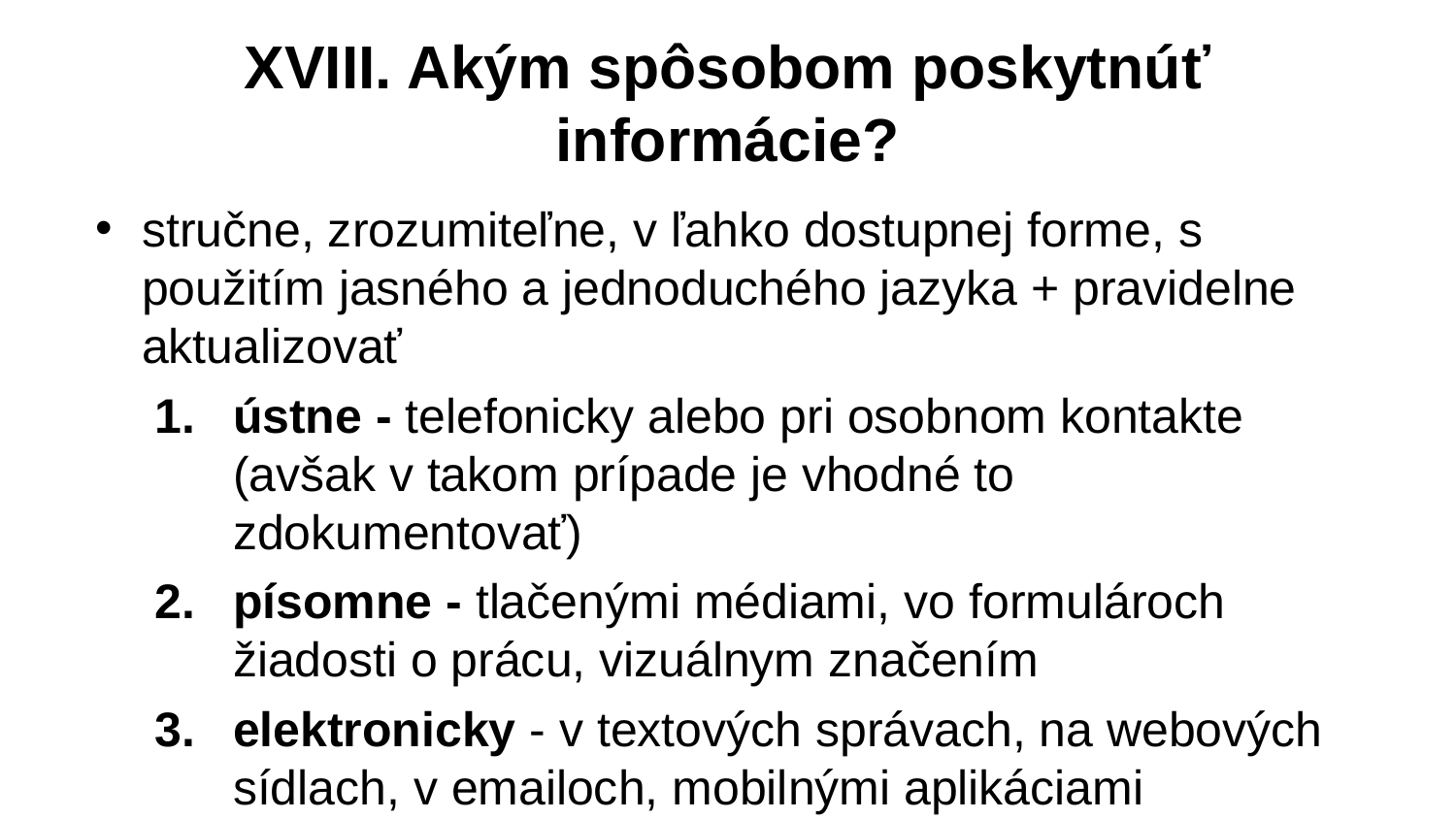

# XVIII. Akým spôsobom poskytnúť informácie?
stručne, zrozumiteľne, v ľahko dostupnej forme, s použitím jasného a jednoduchého jazyka + pravidelne aktualizovať
ústne - telefonicky alebo pri osobnom kontakte (avšak v takom prípade je vhodné to zdokumentovať)
písomne - tlačenými médiami, vo formulároch žiadosti o prácu, vizuálnym značením
elektronicky - v textových správach, na webových sídlach, v emailoch, mobilnými aplikáciami